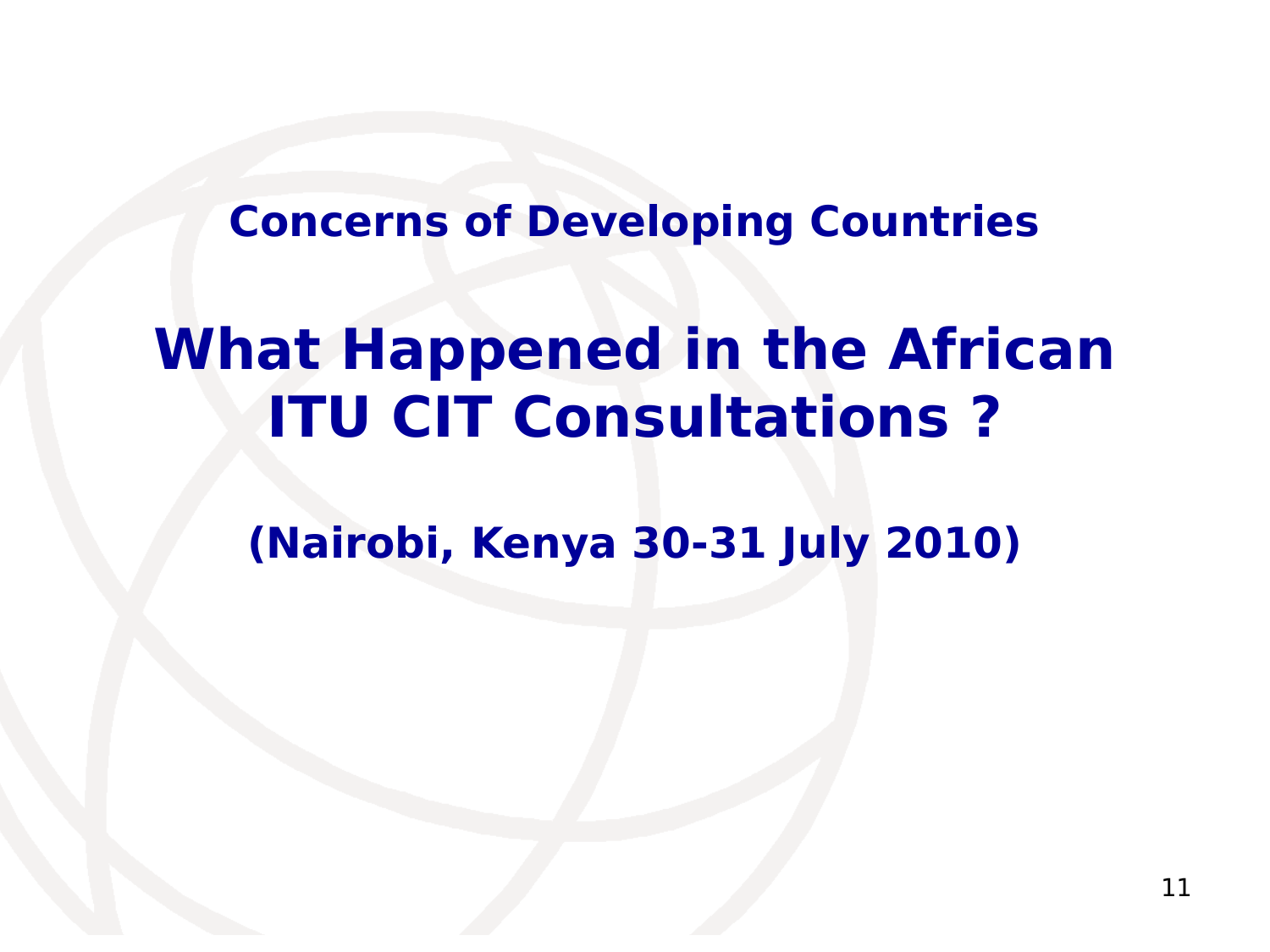

# Concerns of Developing Countries What Happened in the African ITU CIT Consultations ? (Nairobi, Kenya 30-31 July 2010)
11